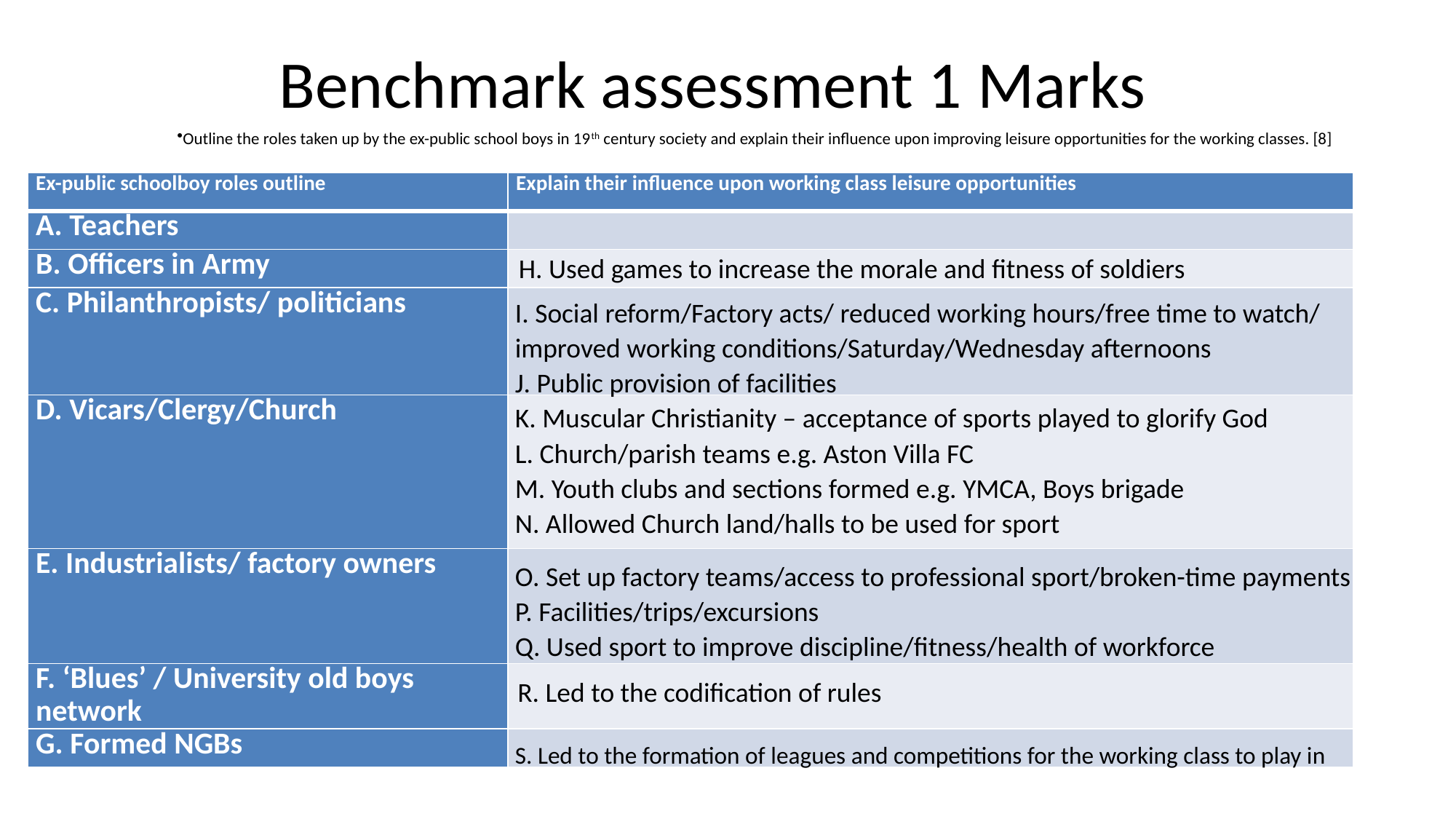

# Benchmark assessment 1 Marks
Outline the roles taken up by the ex-public school boys in 19th century society and explain their influence upon improving leisure opportunities for the working classes. [8]

| Ex-public schoolboy roles outline | Explain their influence upon working class leisure opportunities |
| --- | --- |
| A. Teachers |  |
| B. Officers in Army |  |
| C. Philanthropists/ politicians |  |
| D. Vicars/Clergy/Church |  |
| E. Industrialists/ factory owners |  |
| F. ‘Blues’ / University old boys network |  |
| G. Formed NGBs |  |
H. Used games to increase the morale and fitness of soldiers
I. Social reform/Factory acts/ reduced working hours/free time to watch/
improved working conditions/Saturday/Wednesday afternoons
J. Public provision of facilities
K. Muscular Christianity – acceptance of sports played to glorify God
L. Church/parish teams e.g. Aston Villa FC
M. Youth clubs and sections formed e.g. YMCA, Boys brigade
N. Allowed Church land/halls to be used for sport
O. Set up factory teams/access to professional sport/broken-time payments
P. Facilities/trips/excursions
Q. Used sport to improve discipline/fitness/health of workforce
R. Led to the codification of rules
S. Led to the formation of leagues and competitions for the working class to play in